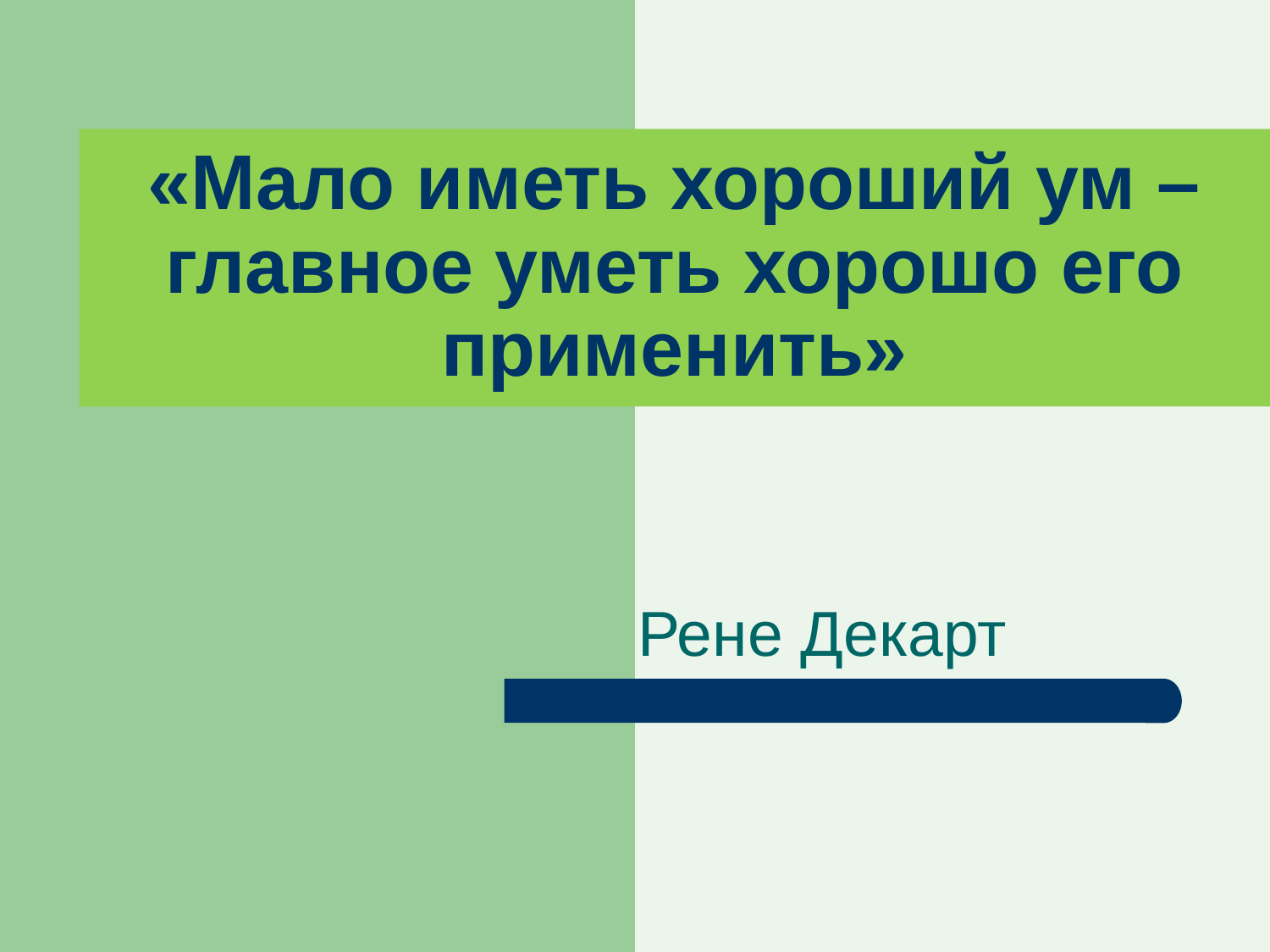

# «Мало иметь хороший ум – главное уметь хорошо его применить»
Рене Декарт